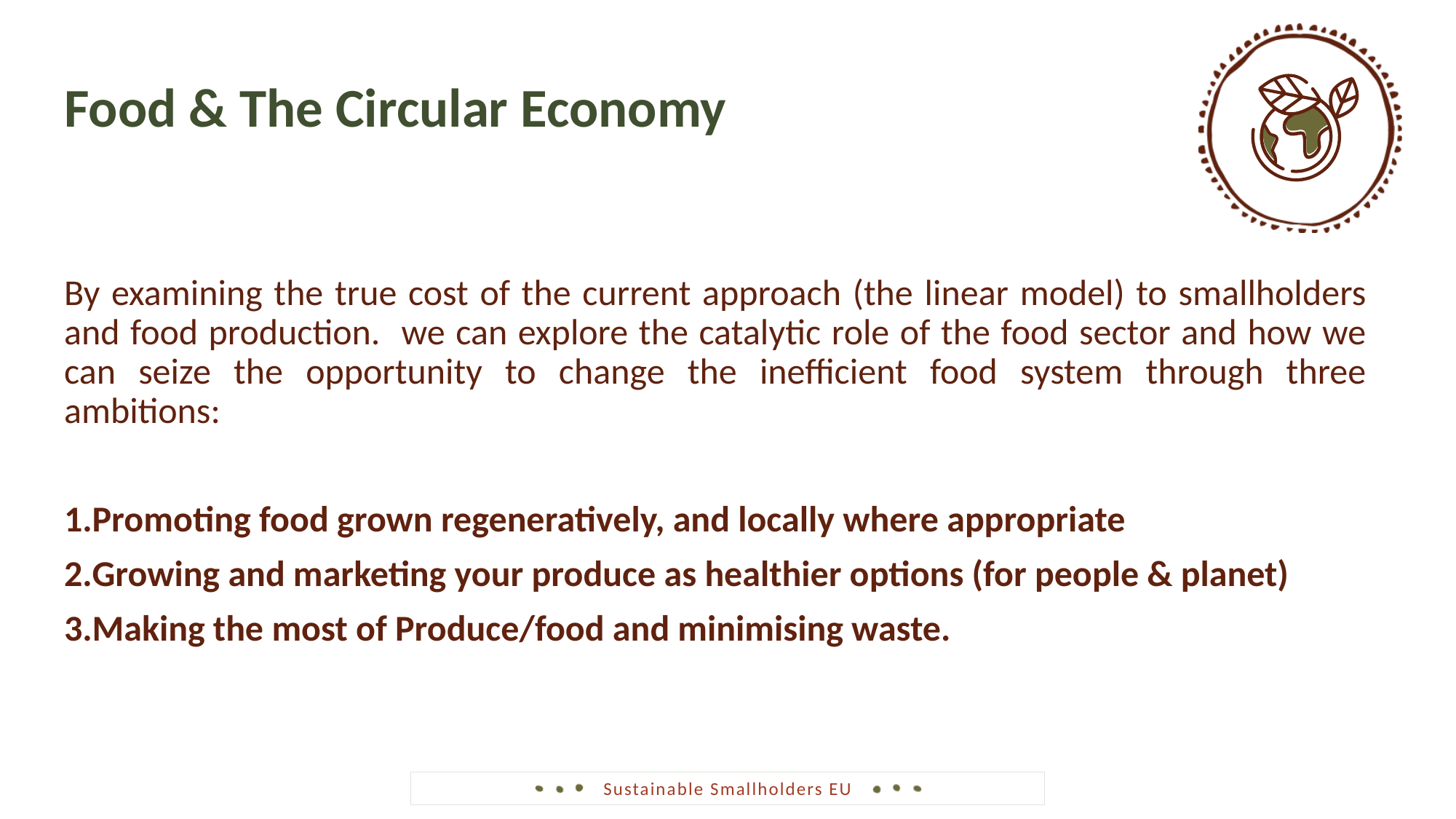

Food & The Circular Economy

By examining the true cost of the current approach (the linear model) to smallholders and food production.  we can explore the catalytic role of the food sector and how we can seize the opportunity to change the inefficient food system through three ambitions:

Promoting food grown regeneratively, and locally where appropriate
Growing and marketing your produce as healthier options (for people & planet)
Making the most of Produce/food and minimising waste.